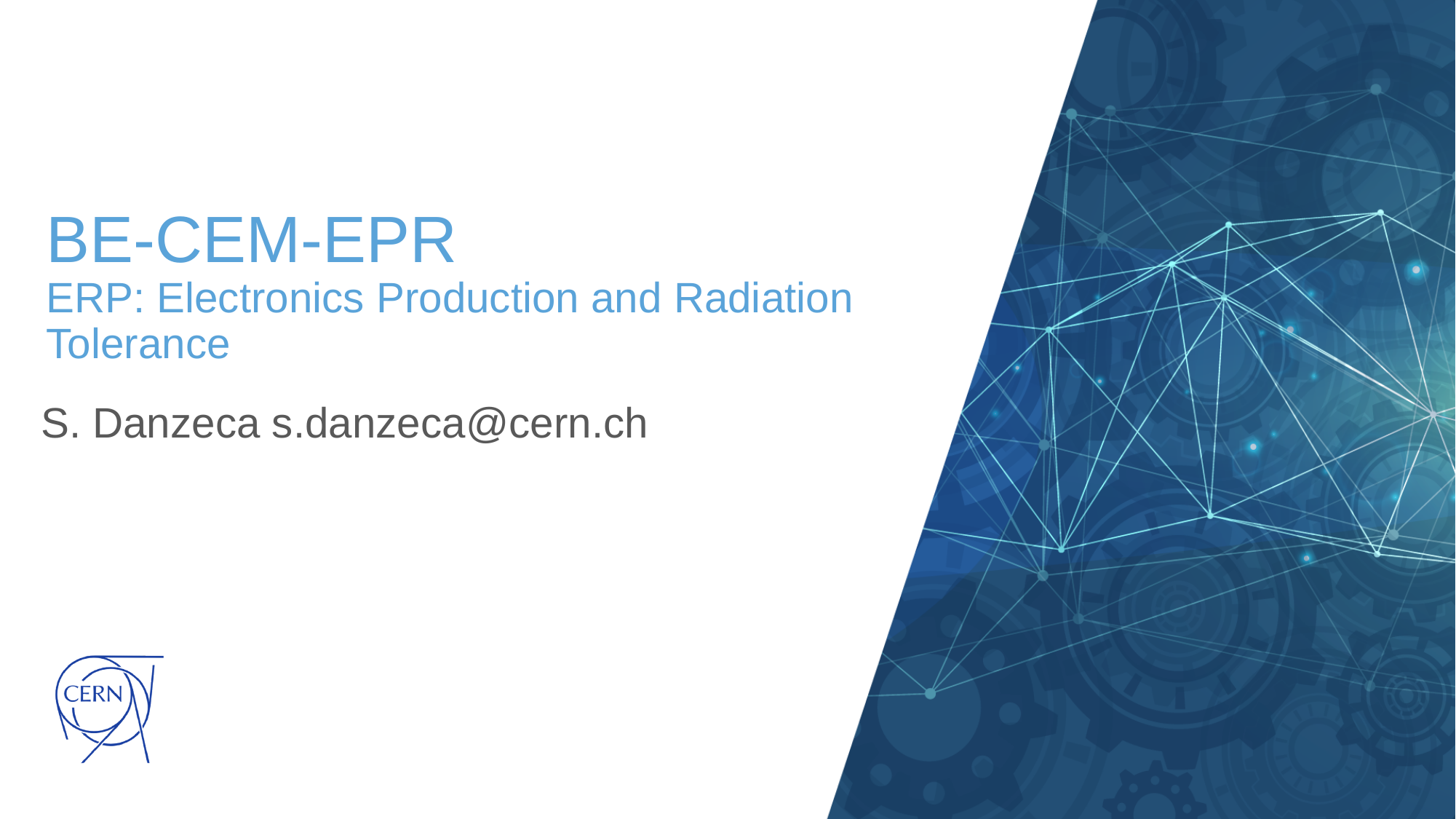

# BE-CEM-EPR ERP: Electronics Production and Radiation Tolerance
S. Danzeca s.danzeca@cern.ch